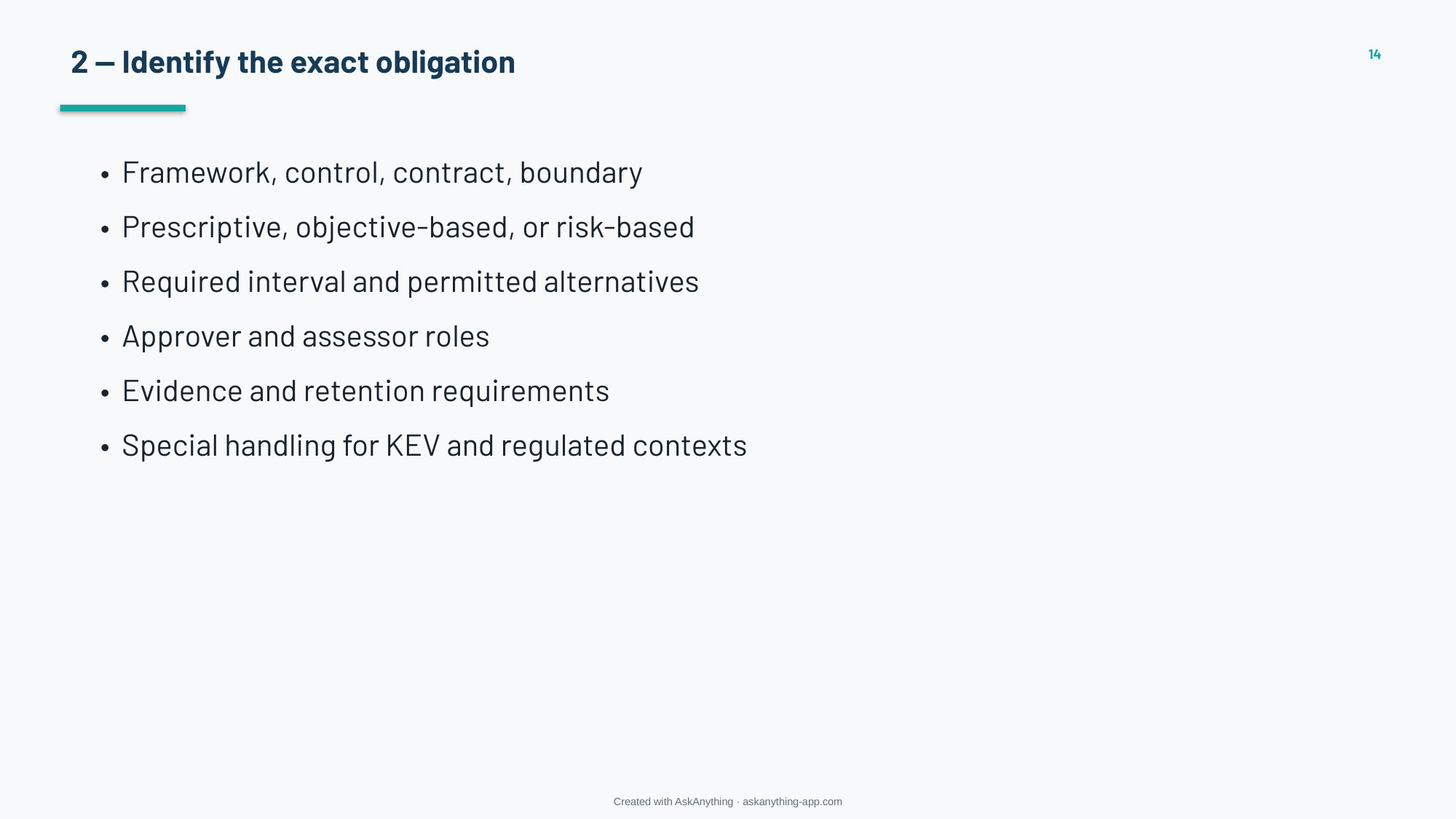

2 — Identify the exact obligation
14

•  Framework, control, contract, boundary
•  Prescriptive, objective-based, or risk-based
•  Required interval and permitted alternatives
•  Approver and assessor roles
•  Evidence and retention requirements
•  Special handling for KEV and regulated contexts
Managing “Unfixable” CVEs  •  approved evidence
Created with AskAnything · askanything-app.com